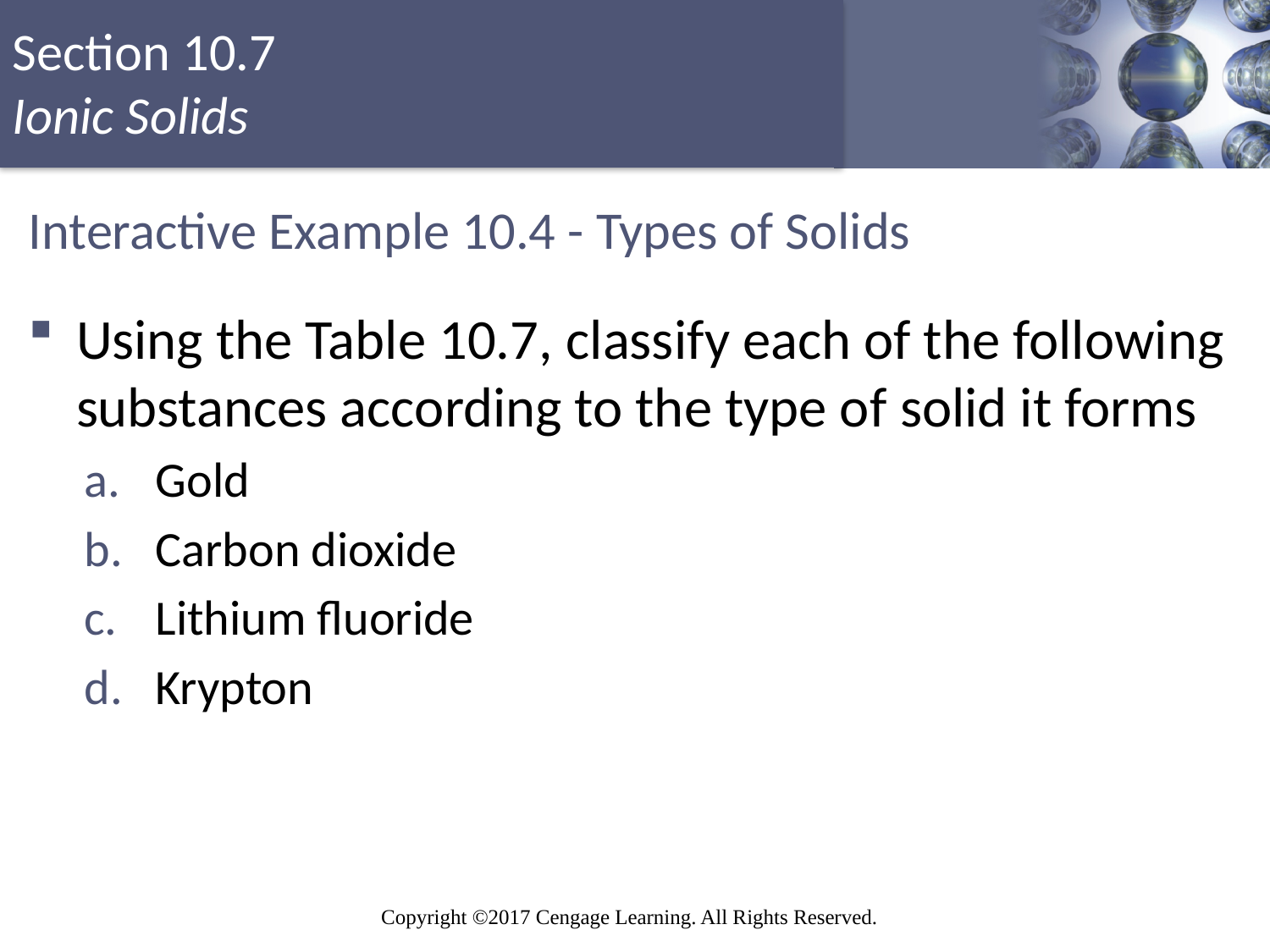

# Interactive Example 10.4 - Types of Solids
Using the Table 10.7, classify each of the following substances according to the type of solid it forms
Gold
Carbon dioxide
Lithium fluoride
Krypton